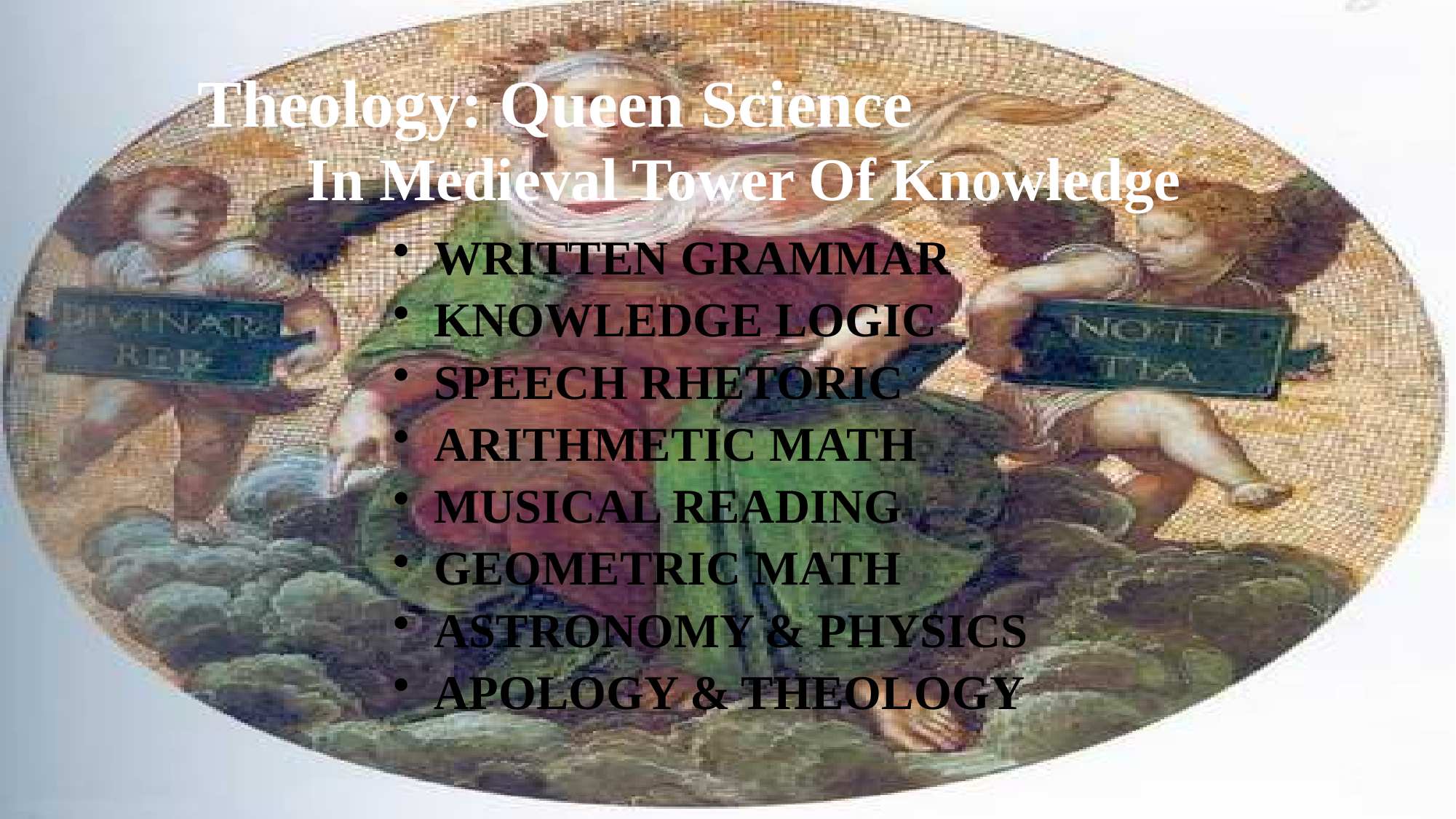

# Theology: Queen Science                          In Medieval Tower Of Knowledge
WRITTEN GRAMMAR
KNOWLEDGE LOGIC
SPEECH RHETORIC
ARITHMETIC MATH
MUSICAL READING
GEOMETRIC MATH
ASTRONOMY & PHYSICS
APOLOGY & THEOLOGY